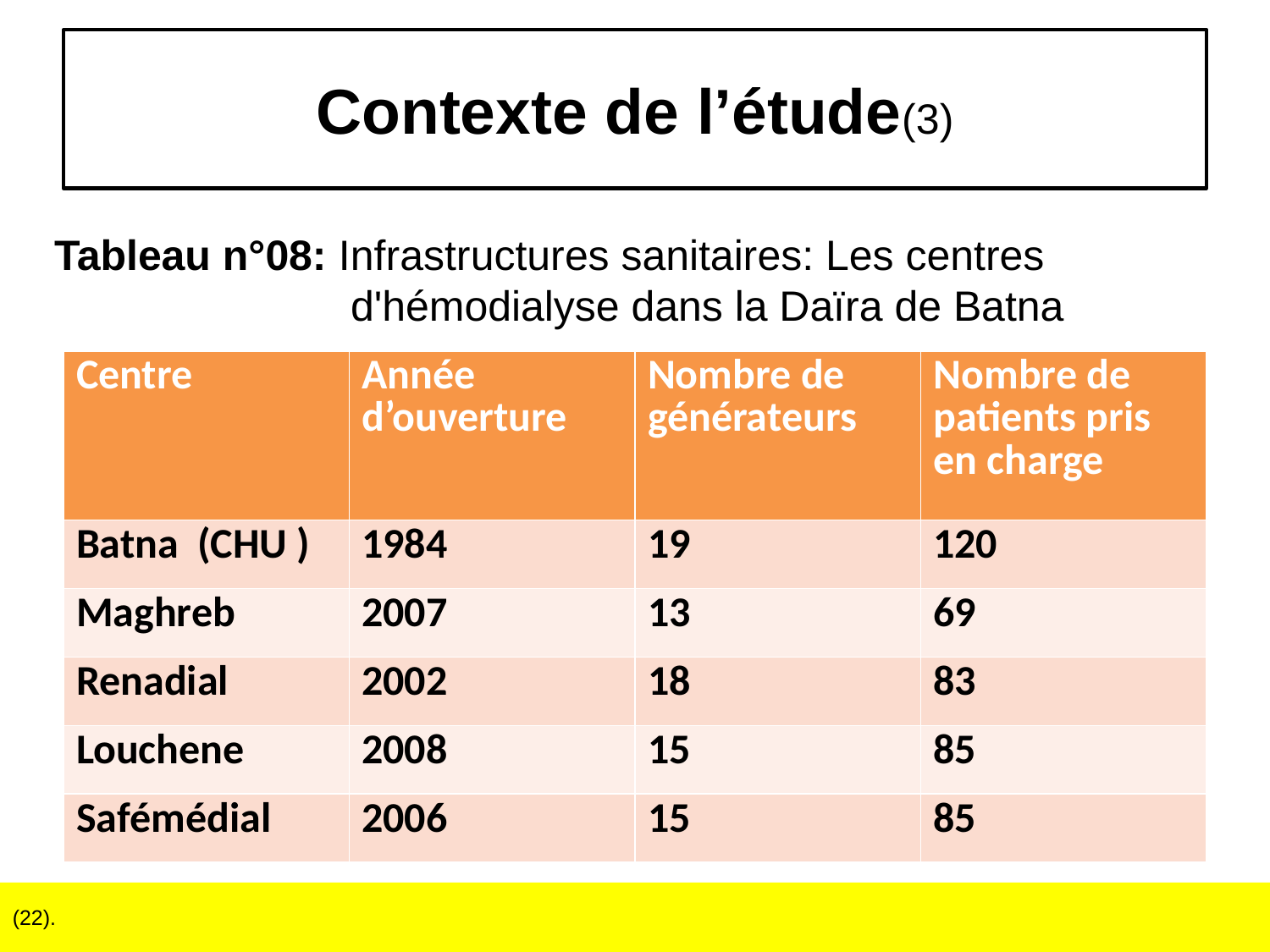

# Contexte de l’étude(3)
Tableau n°08: Infrastructures sanitaires: Les centres
                         d'hémodialyse dans la Daïra de Batna
| Centre | Année d’ouverture | Nombre de générateurs | Nombre de patients pris en charge |
| --- | --- | --- | --- |
| Batna (CHU ) | 1984 | 19 | 120 |
| Maghreb | 2007 | 13 | 69 |
| Renadial | 2002 | 18 | 83 |
| Louchene | 2008 | 15 | 85 |
| Safémédial | 2006 | 15 | 85 |
(22).